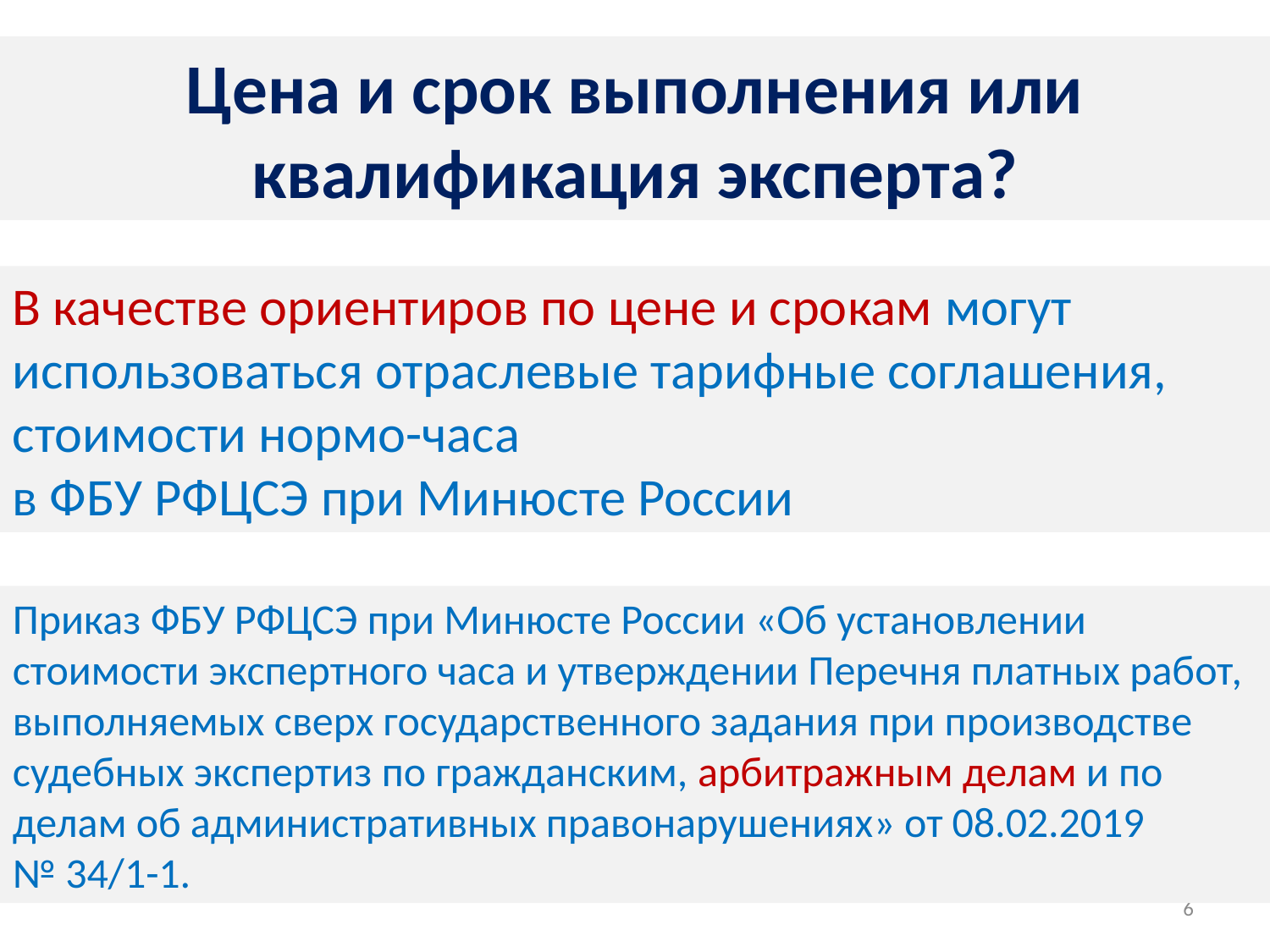

# Цена и срок выполнения или квалификация эксперта?
В качестве ориентиров по цене и срокам могут использоваться отраслевые тарифные соглашения, стоимости нормо-часа
в ФБУ РФЦСЭ при Минюсте России
Приказ ФБУ РФЦСЭ при Минюсте России «Об установлении стоимости экспертного часа и утверждении Перечня платных работ, выполняемых сверх государственного задания при производстве судебных экспертиз по гражданским, арбитражным делам и по делам об административных правонарушениях» от 08.02.2019 № 34/1-1.
6